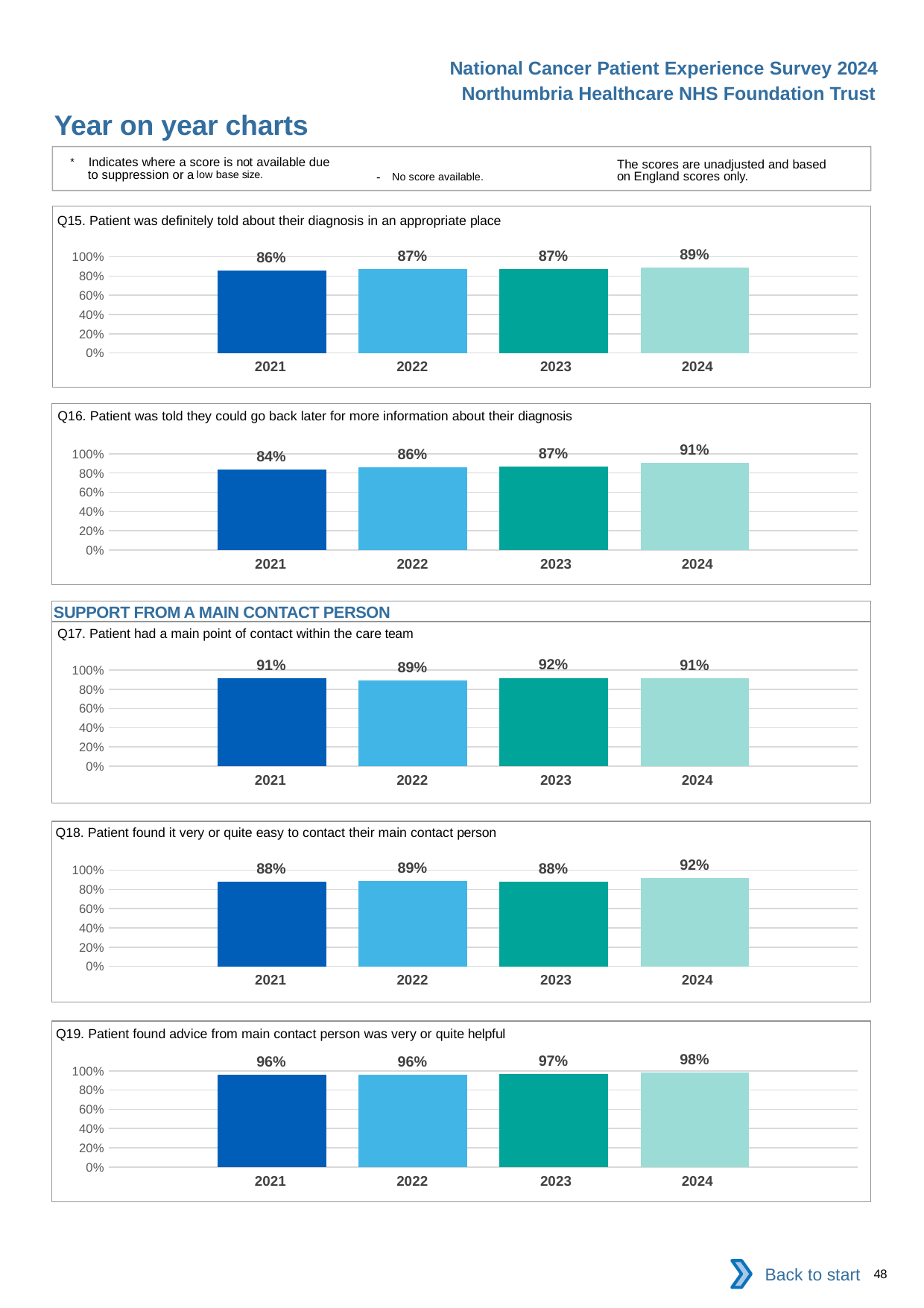

National Cancer Patient Experience Survey 2024
Northumbria Healthcare NHS Foundation Trust
Year on year charts

*  Indicates where a score is not available due to suppression or a low base size.
The scores are unadjusted and based on England scores only.
- No score available.
Q15. Patient was definitely told about their diagnosis in an appropriate place

### Chart

| Category | 2021 | 2022 | 2023 | 2024 |
|---|---|---|---|---|
| Category 1 | 0.8550459 | 0.8737673 | 0.8735178 | 0.8863636 |
| 2021 | 2022 | 2023 | 2024 |
| --- | --- | --- | --- |
Q16. Patient was told they could go back later for more information about their diagnosis

### Chart

| Category | 2021 | 2022 | 2023 | 2024 |
|---|---|---|---|---|
| Category 1 | 0.8353909 | 0.8600451 | 0.8660907 | 0.9053118 |
| 2021 | 2022 | 2023 | 2024 |
| --- | --- | --- | --- |
SUPPORT FROM A MAIN CONTACT PERSON
Q17. Patient had a main point of contact within the care team

### Chart

| Category | 2021 | 2022 | 2023 | 2024 |
|---|---|---|---|---|
| Category 1 | 0.9140187 | 0.8918367 | 0.9178947 | 0.9147122 |
| 2021 | 2022 | 2023 | 2024 |
| --- | --- | --- | --- |
Q18. Patient found it very or quite easy to contact their main contact person

### Chart

| Category | 2021 | 2022 | 2023 | 2024 |
|---|---|---|---|---|
| Category 1 | 0.8818182 | 0.8888889 | 0.884131 | 0.9201031 |
| 2021 | 2022 | 2023 | 2024 |
| --- | --- | --- | --- |
Q19. Patient found advice from main contact person was very or quite helpful

### Chart

| Category | 2021 | 2022 | 2023 | 2024 |
|---|---|---|---|---|
| Category 1 | 0.9580574 | 0.960396 | 0.9659367 | 0.9826303 |
| 2021 | 2022 | 2023 | 2024 |
| --- | --- | --- | --- |
Back to start

48